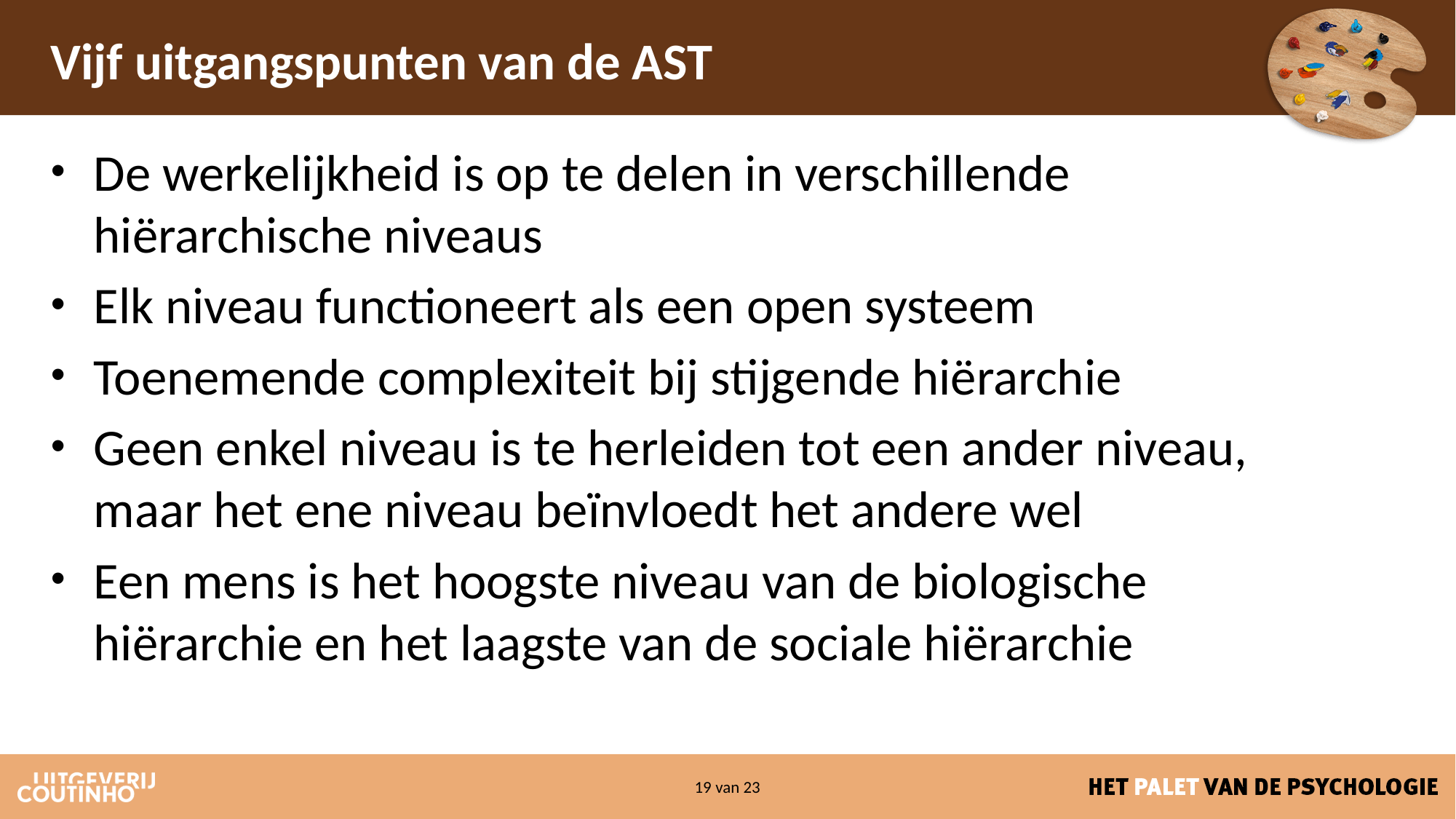

Vijf uitgangspunten van de AST
De werkelijkheid is op te delen in verschillende hiërarchische niveaus
Elk niveau functioneert als een open systeem
Toenemende complexiteit bij stijgende hiërarchie
Geen enkel niveau is te herleiden tot een ander niveau, maar het ene niveau beïnvloedt het andere wel
Een mens is het hoogste niveau van de biologische hiërarchie en het laagste van de sociale hiërarchie